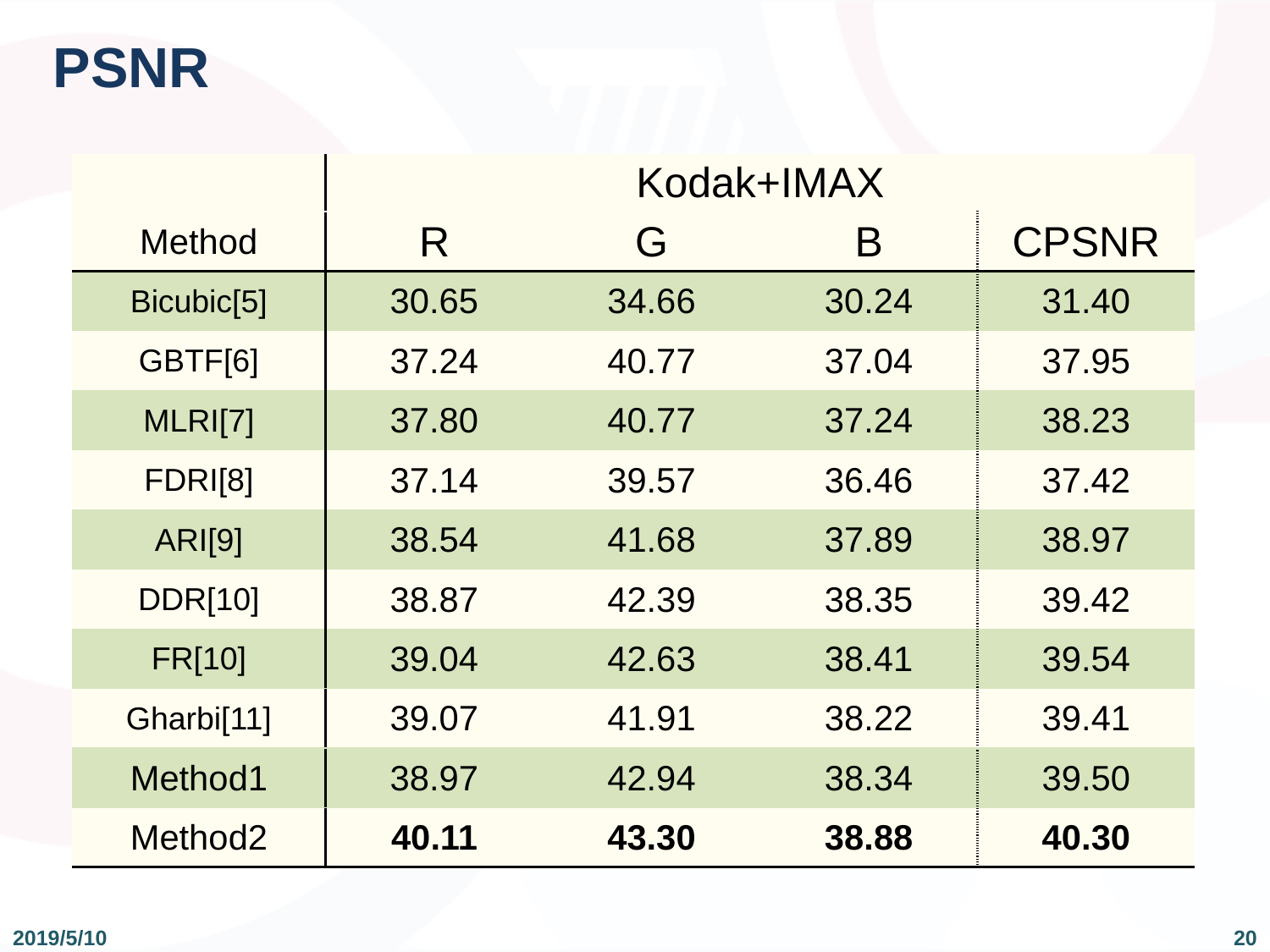

# PSNR
|  | Kodak+IMAX |  |  |  |
| --- | --- | --- | --- | --- |
| Method | R | G | B | CPSNR |
| Bicubic[5] | 30.65 | 34.66 | 30.24 | 31.40 |
| GBTF[6] | 37.24 | 40.77 | 37.04 | 37.95 |
| MLRI[7] | 37.80 | 40.77 | 37.24 | 38.23 |
| FDRI[8] | 37.14 | 39.57 | 36.46 | 37.42 |
| ARI[9] | 38.54 | 41.68 | 37.89 | 38.97 |
| DDR[10] | 38.87 | 42.39 | 38.35 | 39.42 |
| FR[10] | 39.04 | 42.63 | 38.41 | 39.54 |
| Gharbi[11] | 39.07 | 41.91 | 38.22 | 39.41 |
| Method1 | 38.97 | 42.94 | 38.34 | 39.50 |
| Method2 | 40.11 | 43.30 | 38.88 | 40.30 |
20
2019/5/10